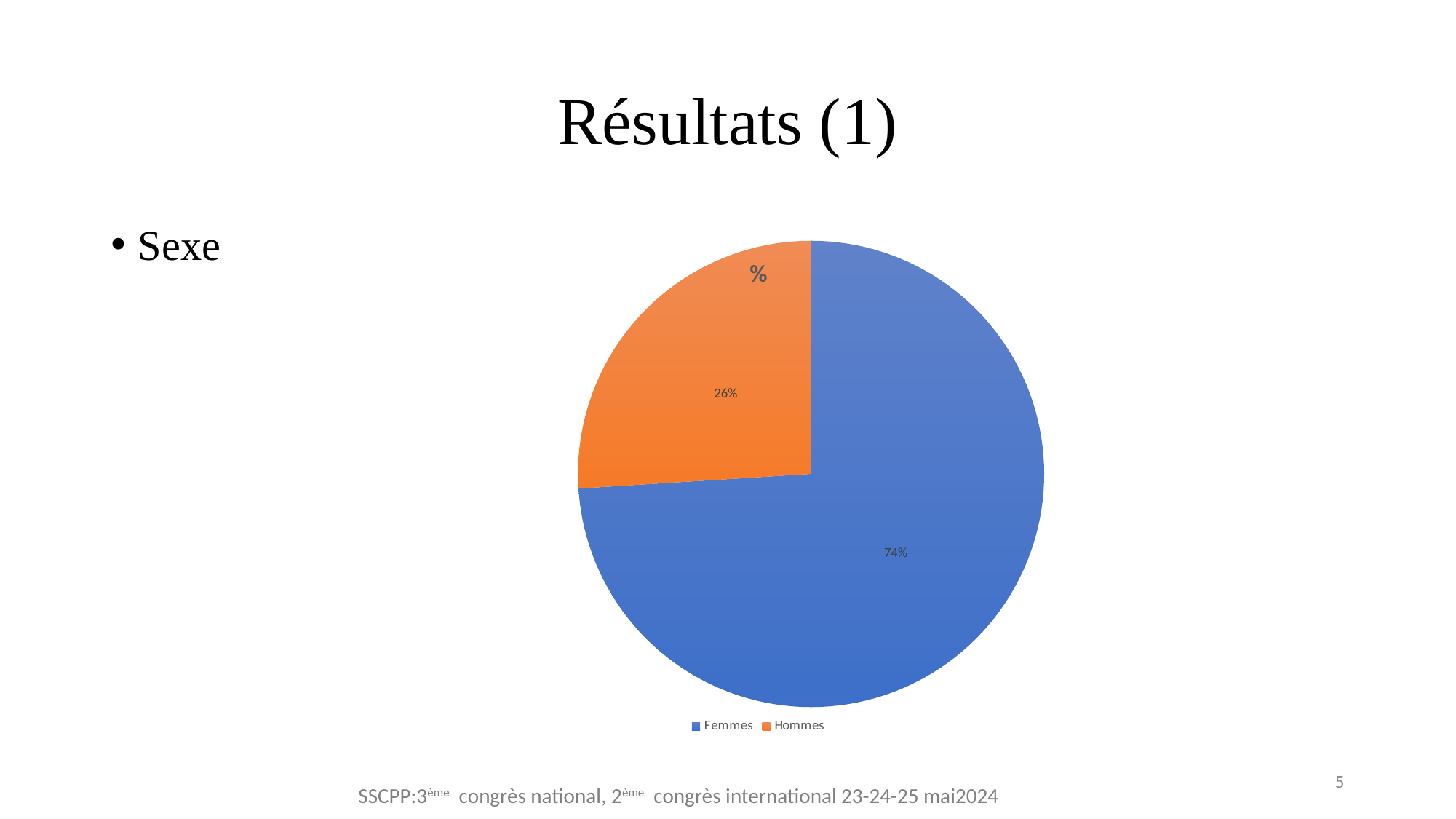

# Résultats (1)
Sexe

### Chart:

| Category | % |
|---|---|
| Femmes | 74.0 |
| Hommes | 26.0 |
5
SSCPP:3ème  congrès national, 2ème  congrès international 23-24-25 mai2024